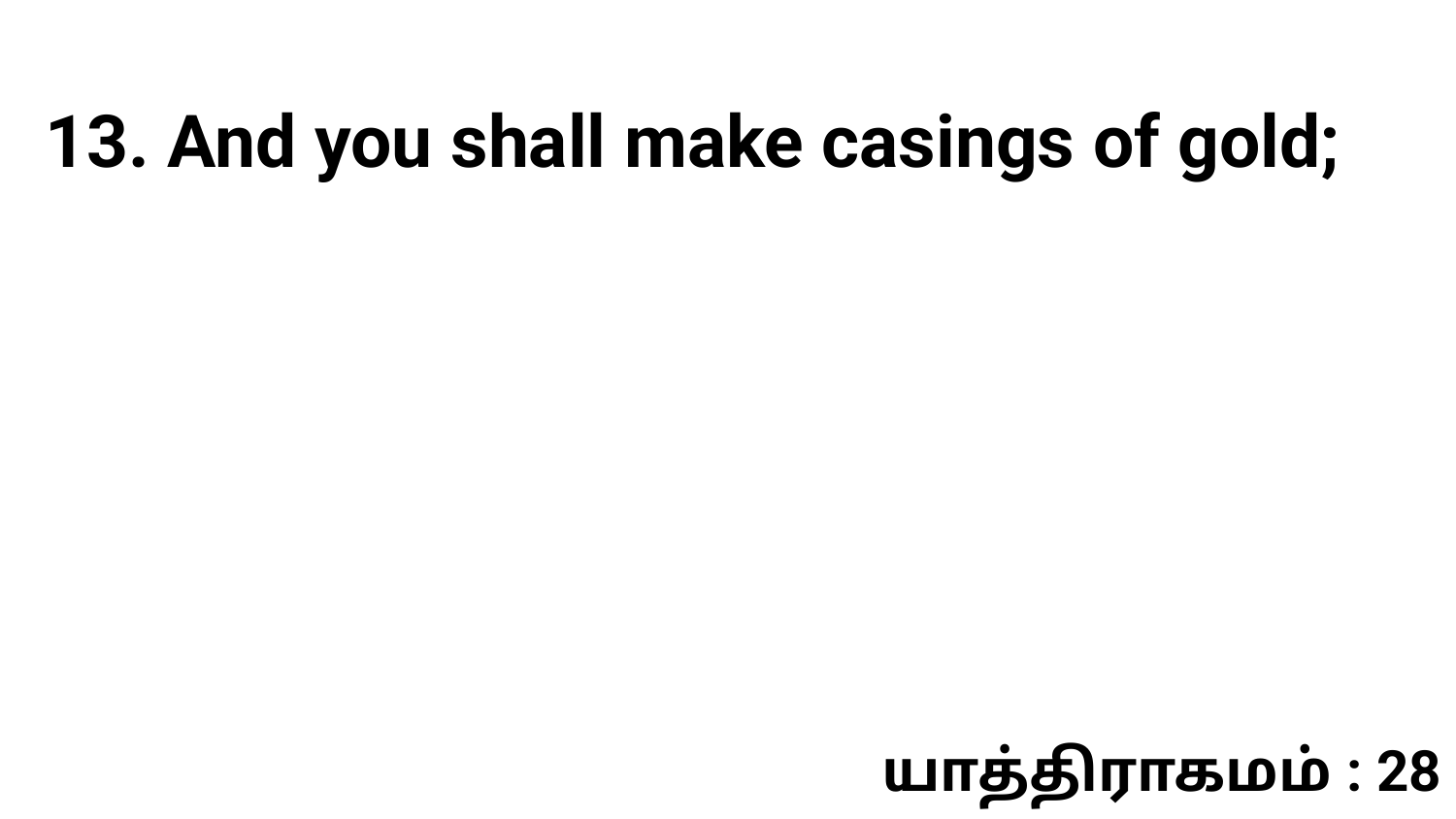

13. And you shall make casings of gold;
யாத்திராகமம் : 28